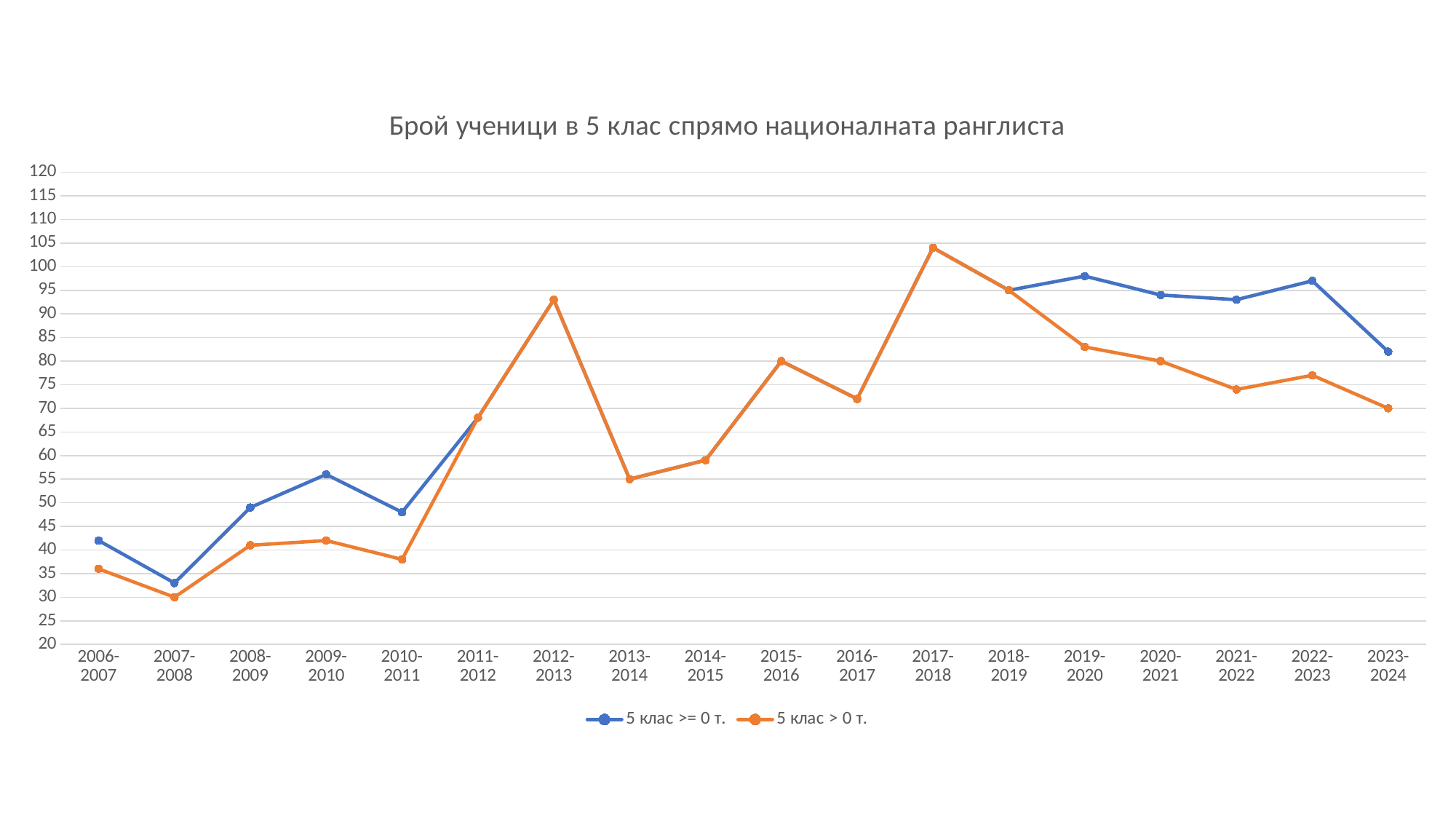

### Chart: Брой ученици в 5 клас спрямо националната ранглиста

| Category | 5 клас >= 0 т. | 5 клас > 0 т. |
|---|---|---|
| 2006-2007 | 42.0 | 36.0 |
| 2007-2008 | 33.0 | 30.0 |
| 2008-2009 | 49.0 | 41.0 |
| 2009-2010 | 56.0 | 42.0 |
| 2010-2011 | 48.0 | 38.0 |
| 2011-2012 | 68.0 | 68.0 |
| 2012-2013 | 93.0 | 93.0 |
| 2013-2014 | 55.0 | 55.0 |
| 2014-2015 | 59.0 | 59.0 |
| 2015-2016 | 80.0 | 80.0 |
| 2016-2017 | 72.0 | 72.0 |
| 2017-2018 | 104.0 | 104.0 |
| 2018-2019 | 95.0 | 95.0 |
| 2019-2020 | 98.0 | 83.0 |
| 2020-2021 | 94.0 | 80.0 |
| 2021-2022 | 93.0 | 74.0 |
| 2022-2023 | 97.0 | 77.0 |
| 2023-2024 | 82.0 | 70.0 |